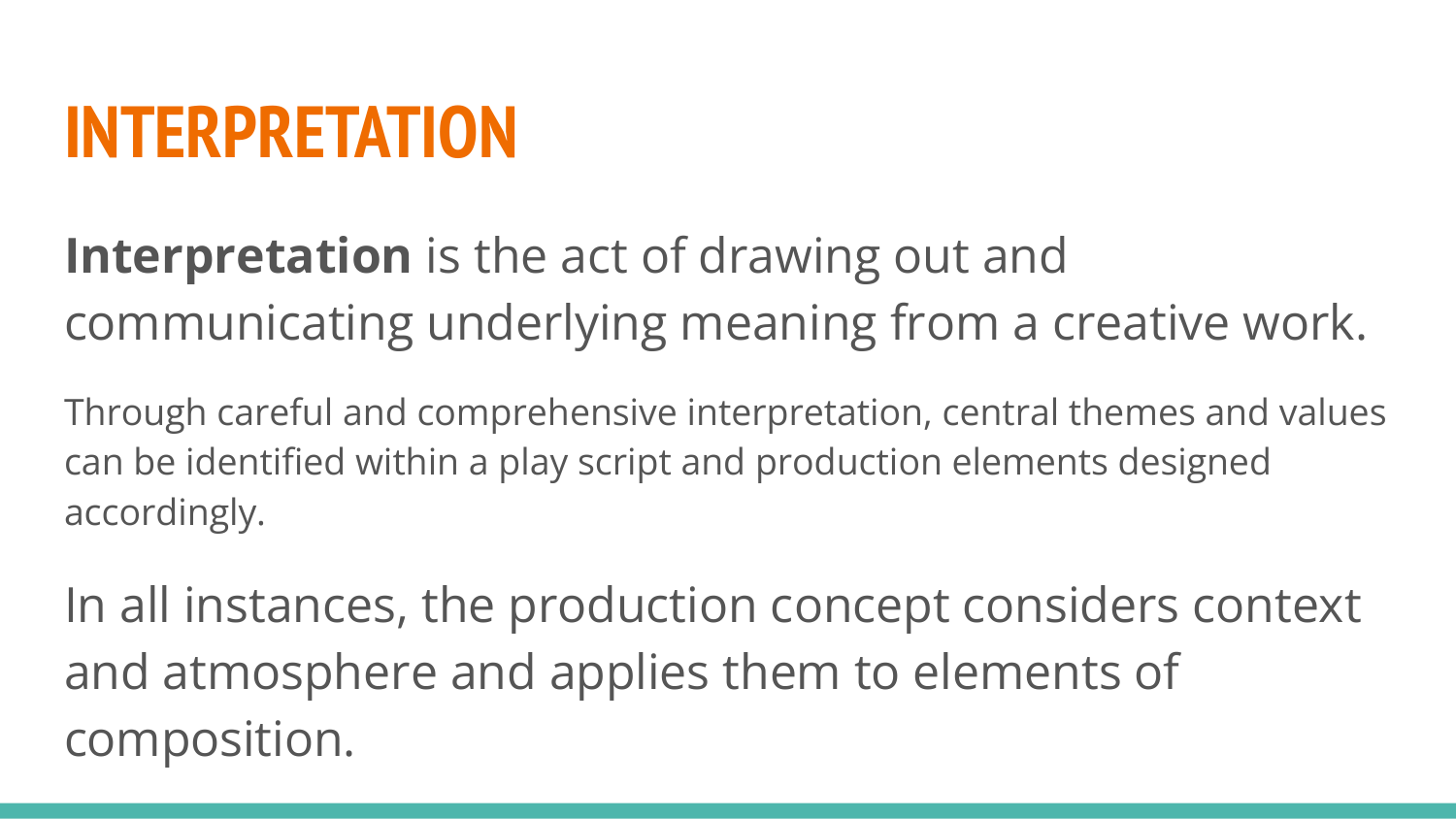

# INTERPRETATION
Interpretation is the act of drawing out and communicating underlying meaning from a creative work.
Through careful and comprehensive interpretation, central themes and values can be identified within a play script and production elements designed accordingly.
In all instances, the production concept considers context and atmosphere and applies them to elements of composition.